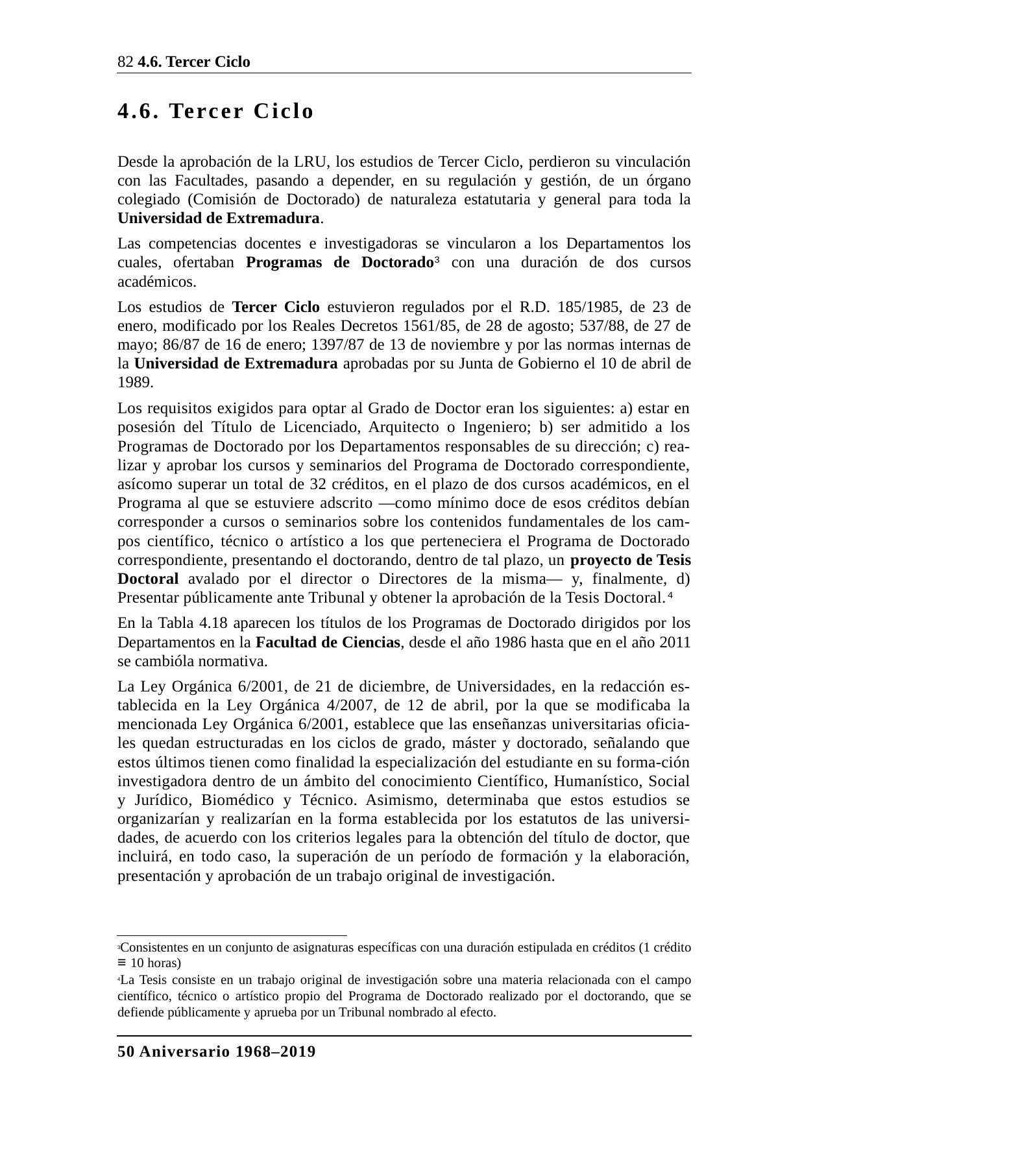

82 4.6. Tercer Ciclo
4.6. Tercer Ciclo
Desde la aprobación de la LRU, los estudios de Tercer Ciclo, perdieron su vinculación con las Facultades, pasando a depender, en su regulación y gestión, de un órgano colegiado (Comisión de Doctorado) de naturaleza estatutaria y general para toda la Universidad de Extremadura.
Las competencias docentes e investigadoras se vincularon a los Departamentos los cuales, ofertaban Programas de Doctorado3 con una duración de dos cursos académicos.
Los estudios de Tercer Ciclo estuvieron regulados por el R.D. 185/1985, de 23 de enero, modificado por los Reales Decretos 1561/85, de 28 de agosto; 537/88, de 27 de mayo; 86/87 de 16 de enero; 1397/87 de 13 de noviembre y por las normas internas de la Universidad de Extremadura aprobadas por su Junta de Gobierno el 10 de abril de 1989.
Los requisitos exigidos para optar al Grado de Doctor eran los siguientes: a) estar en posesión del Título de Licenciado, Arquitecto o Ingeniero; b) ser admitido a los Programas de Doctorado por los Departamentos responsables de su dirección; c) rea-lizar y aprobar los cursos y seminarios del Programa de Doctorado correspondiente, asícomo superar un total de 32 créditos, en el plazo de dos cursos académicos, en el Programa al que se estuviere adscrito —como mínimo doce de esos créditos debían corresponder a cursos o seminarios sobre los contenidos fundamentales de los cam-pos científico, técnico o artístico a los que perteneciera el Programa de Doctorado correspondiente, presentando el doctorando, dentro de tal plazo, un proyecto de Tesis Doctoral avalado por el director o Directores de la misma— y, finalmente, d) Presentar públicamente ante Tribunal y obtener la aprobación de la Tesis Doctoral.4
En la Tabla 4.18 aparecen los títulos de los Programas de Doctorado dirigidos por los Departamentos en la Facultad de Ciencias, desde el año 1986 hasta que en el año 2011 se cambióla normativa.
La Ley Orgánica 6/2001, de 21 de diciembre, de Universidades, en la redacción es-tablecida en la Ley Orgánica 4/2007, de 12 de abril, por la que se modificaba la mencionada Ley Orgánica 6/2001, establece que las enseñanzas universitarias oficia-les quedan estructuradas en los ciclos de grado, máster y doctorado, señalando que estos últimos tienen como finalidad la especialización del estudiante en su forma-ción investigadora dentro de un ámbito del conocimiento Científico, Humanístico, Social y Jurídico, Biomédico y Técnico. Asimismo, determinaba que estos estudios se organizarían y realizarían en la forma establecida por los estatutos de las universi-dades, de acuerdo con los criterios legales para la obtención del título de doctor, que incluirá, en todo caso, la superación de un período de formación y la elaboración, presentación y aprobación de un trabajo original de investigación.
3Consistentes en un conjunto de asignaturas específicas con una duración estipulada en créditos (1 crédito ≡ 10 horas)
4La Tesis consiste en un trabajo original de investigación sobre una materia relacionada con el campo científico, técnico o artístico propio del Programa de Doctorado realizado por el doctorando, que se defiende públicamente y aprueba por un Tribunal nombrado al efecto.
50 Aniversario 1968–2019